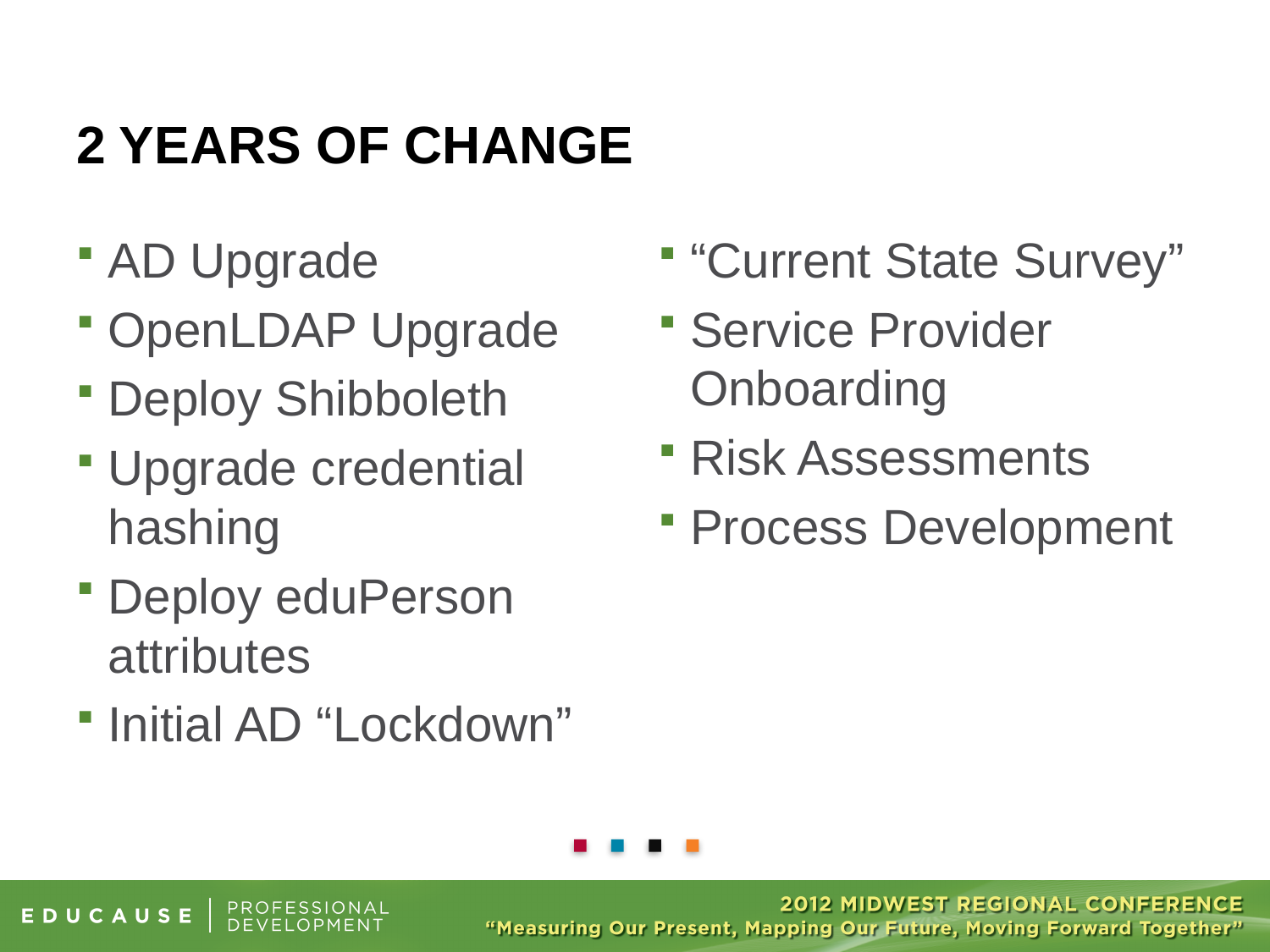

# 2 Years of change
AD Upgrade
OpenLDAP Upgrade
Deploy Shibboleth
Upgrade credential hashing
Deploy eduPerson attributes
Initial AD “Lockdown”
“Current State Survey”
Service Provider Onboarding
Risk Assessments
Process Development